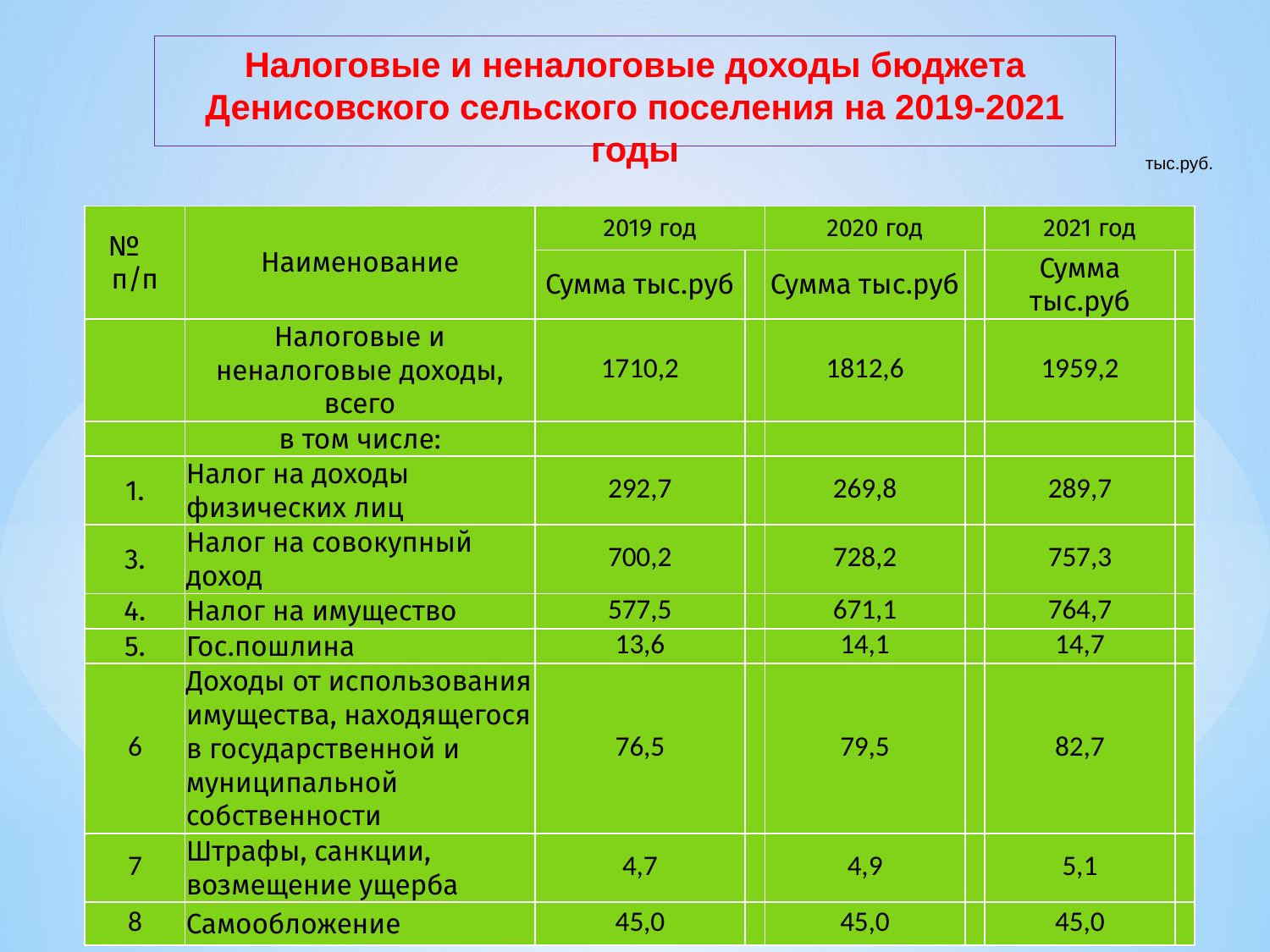

Налоговые и неналоговые доходы бюджета Денисовского сельского поселения на 2019-2021 годы
тыс.руб.
| № п/п | Наименование | 2019 год |  | 2020 год |  | 2021 год |  |
| --- | --- | --- | --- | --- | --- | --- | --- |
|  |  | Сумма тыс.руб |  | Сумма тыс.руб |  | Сумма тыс.руб |  |
|  | Налоговые и неналоговые доходы, всего | 1710,2 |  | 1812,6 |  | 1959,2 |  |
|  | в том числе: |  |  |  |  |  |  |
| 1. | Налог на доходы физических лиц | 292,7 |  | 269,8 |  | 289,7 |  |
| 3. | Налог на совокупный доход | 700,2 |  | 728,2 |  | 757,3 |  |
| 4. | Налог на имущество | 577,5 |  | 671,1 |  | 764,7 |  |
| 5. | Гос.пошлина | 13,6 |  | 14,1 |  | 14,7 |  |
| 6 | Доходы от использования имущества, находящегося в государственной и муниципальной собственности | 76,5 |  | 79,5 |  | 82,7 |  |
| 7 | Штрафы, санкции, возмещение ущерба | 4,7 |  | 4,9 |  | 5,1 |  |
| 8 | Самообложение | 45,0 |  | 45,0 |  | 45,0 |  |